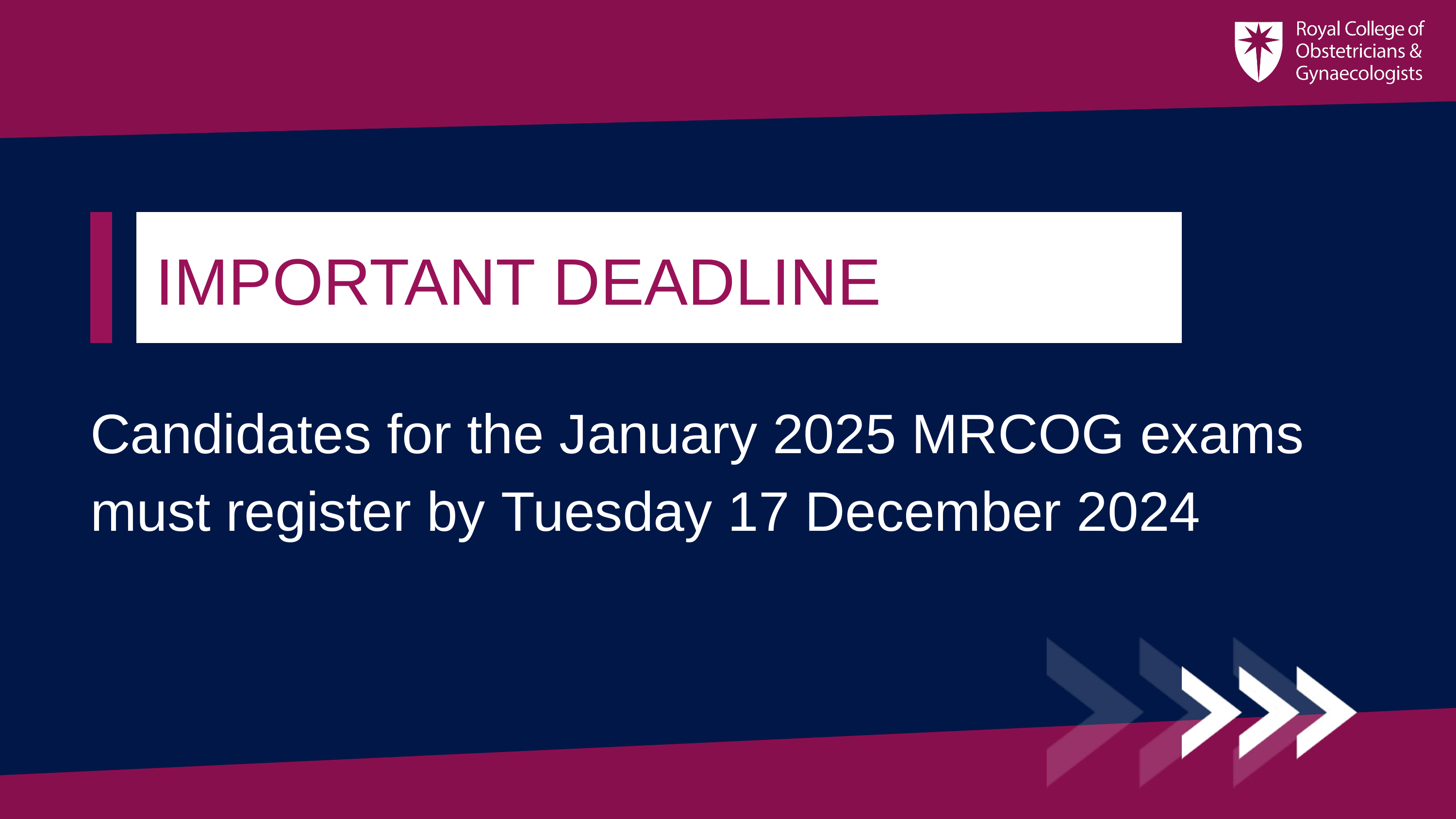

IMPORTANT DEADLINE
Candidates for the January 2025 MRCOG exams must register by Tuesday 17 December 2024